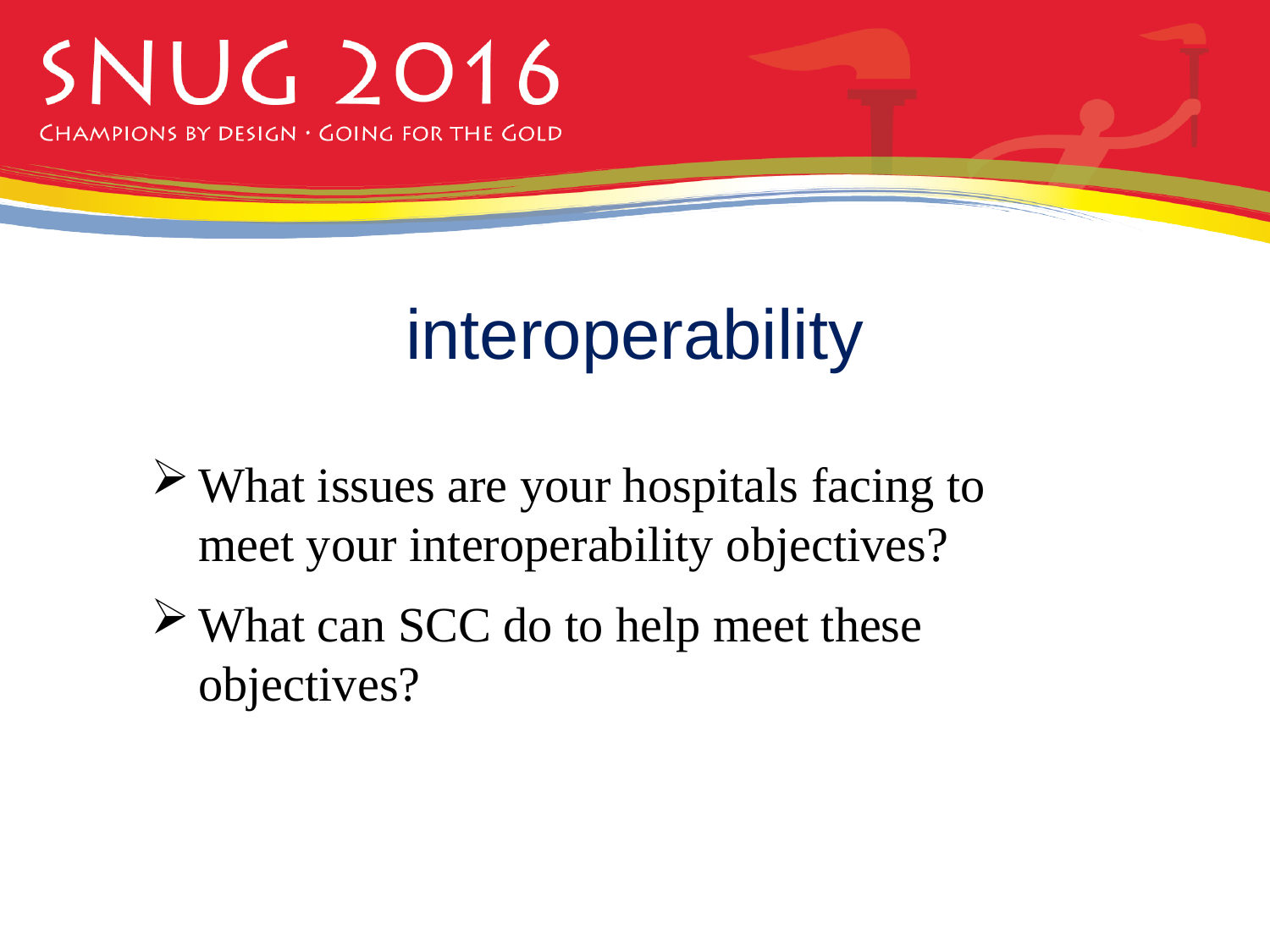

# interoperability
What issues are your hospitals facing to meet your interoperability objectives?
What can SCC do to help meet these objectives?